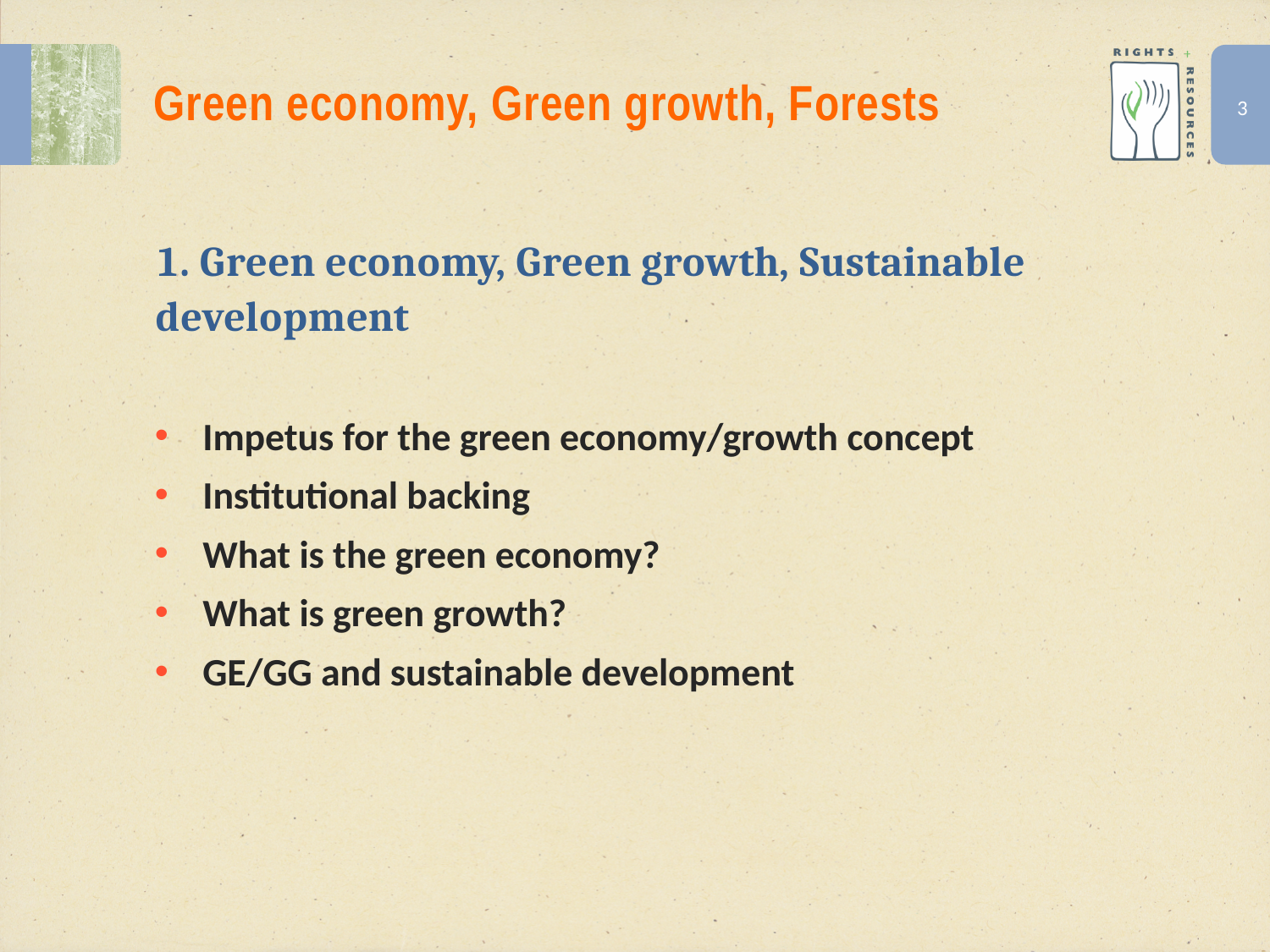

# Green economy, Green growth, Forests

1. Green economy, Green growth, Sustainable development

Impetus for the green economy/growth concept
Institutional backing
What is the green economy?
What is green growth?
GE/GG and sustainable development